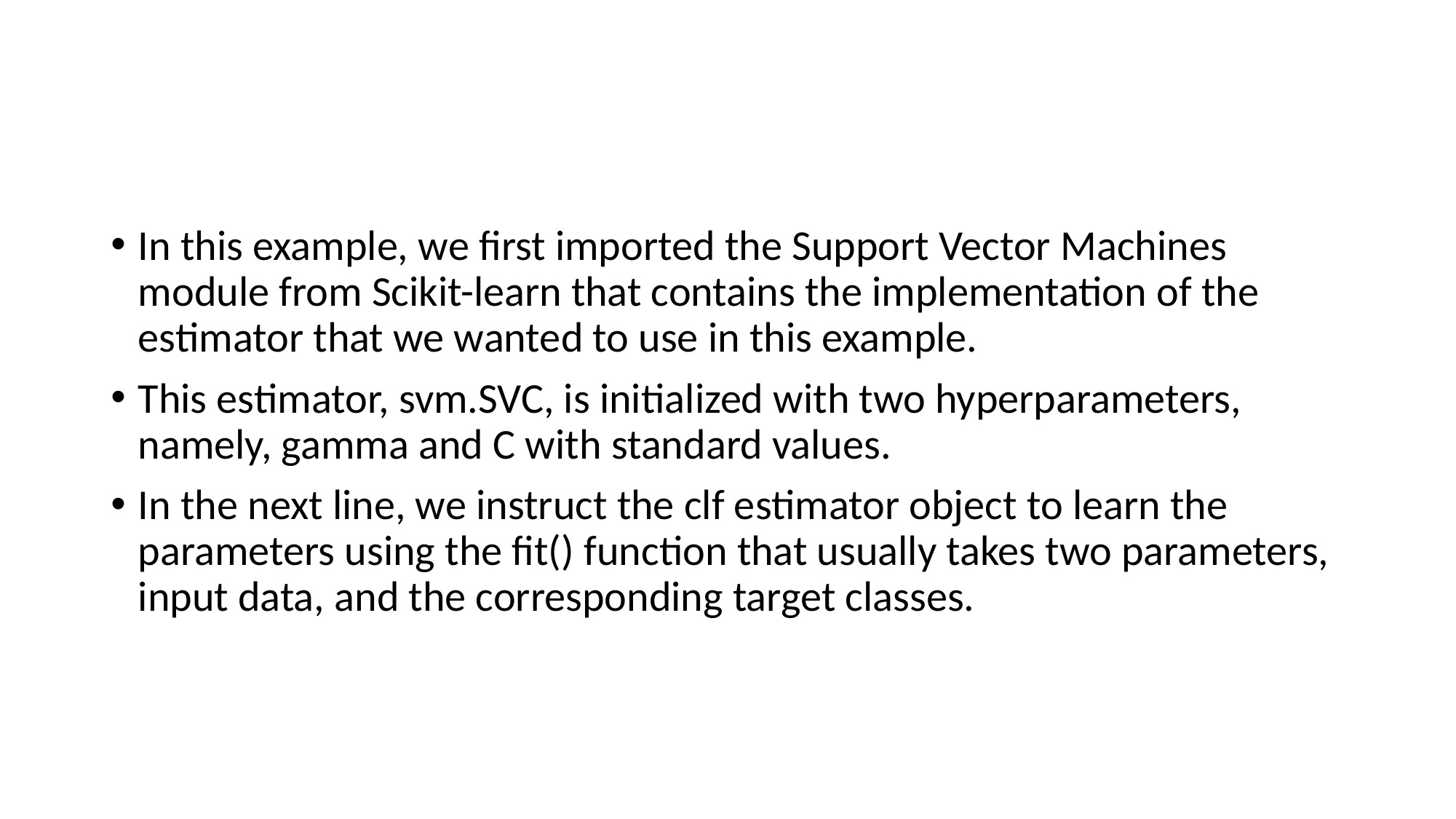

#
In this example, we first imported the Support Vector Machines module from Scikit-learn that contains the implementation of the estimator that we wanted to use in this example.
This estimator, svm.SVC, is initialized with two hyperparameters, namely, gamma and C with standard values.
In the next line, we instruct the clf estimator object to learn the parameters using the fit() function that usually takes two parameters, input data, and the corresponding target classes.